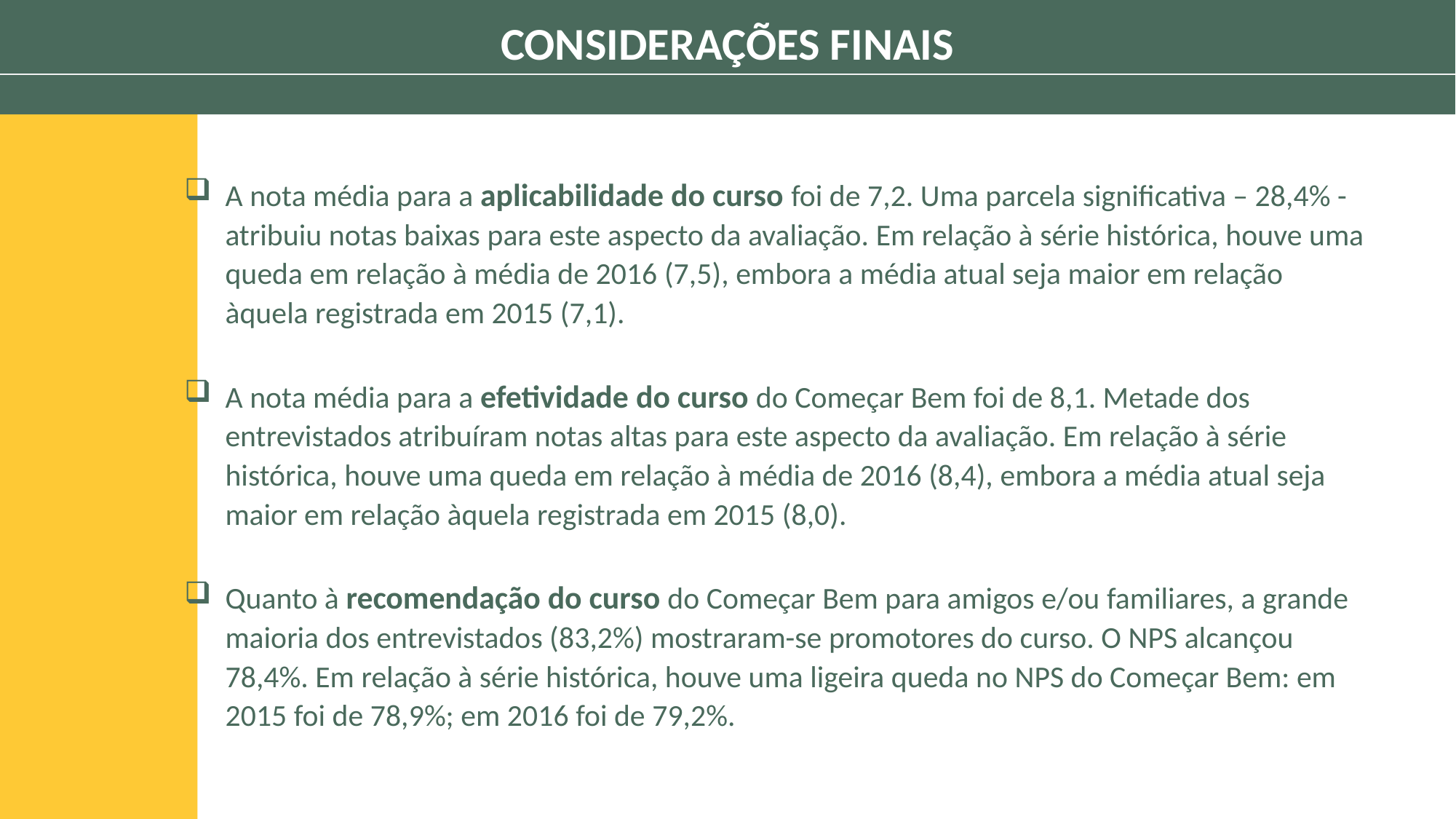

CONSIDERAÇÕES FINAIS
A nota média para a aplicabilidade do curso foi de 7,2. Uma parcela significativa – 28,4% - atribuiu notas baixas para este aspecto da avaliação. Em relação à série histórica, houve uma queda em relação à média de 2016 (7,5), embora a média atual seja maior em relação àquela registrada em 2015 (7,1).

A nota média para a efetividade do curso do Começar Bem foi de 8,1. Metade dos entrevistados atribuíram notas altas para este aspecto da avaliação. Em relação à série histórica, houve uma queda em relação à média de 2016 (8,4), embora a média atual seja maior em relação àquela registrada em 2015 (8,0).

Quanto à recomendação do curso do Começar Bem para amigos e/ou familiares, a grande maioria dos entrevistados (83,2%) mostraram-se promotores do curso. O NPS alcançou 78,4%. Em relação à série histórica, houve uma ligeira queda no NPS do Começar Bem: em 2015 foi de 78,9%; em 2016 foi de 79,2%.